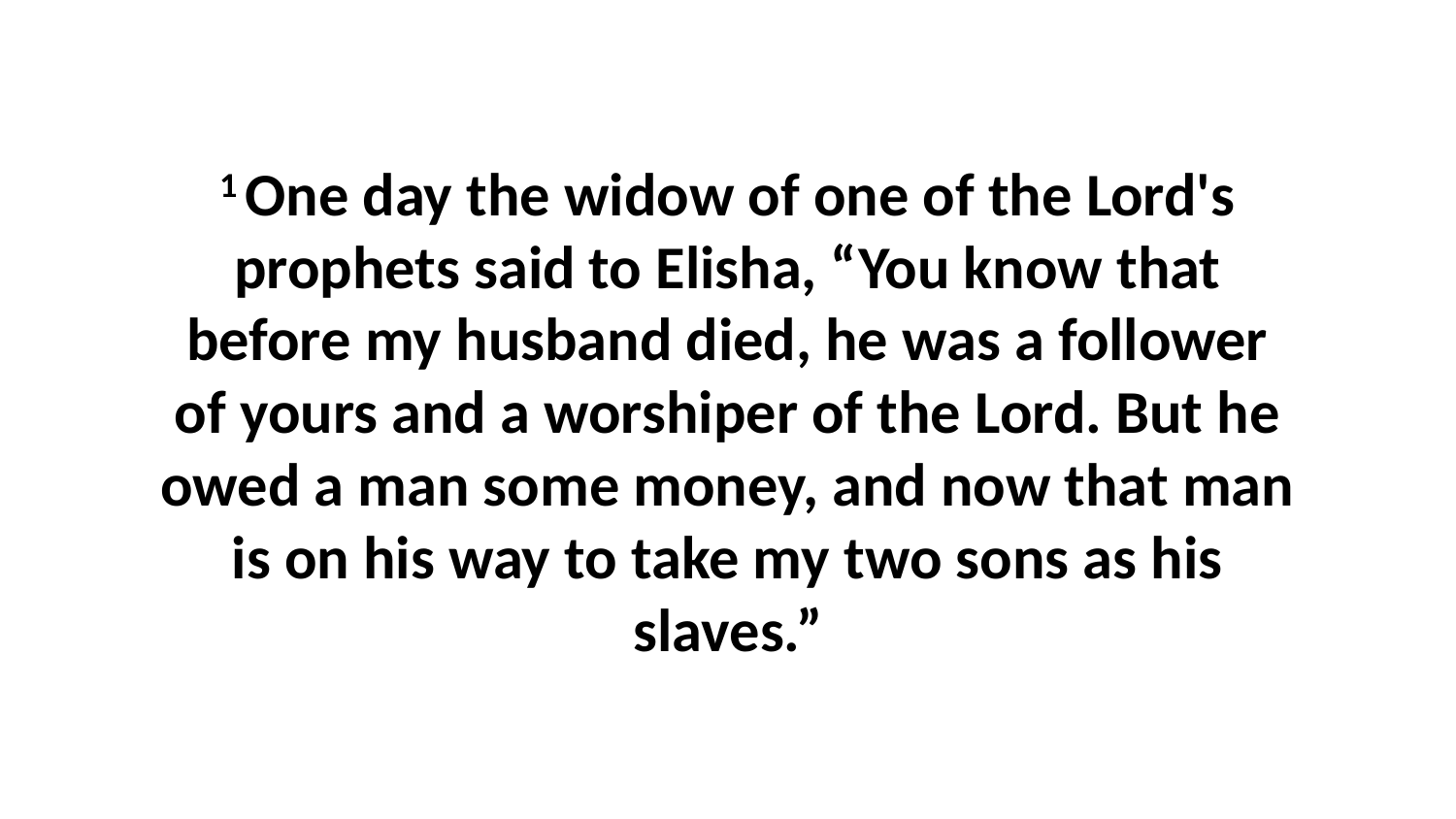

1 One day the widow of one of the Lord's prophets said to Elisha, “You know that before my husband died, he was a follower of yours and a worshiper of the Lord. But he owed a man some money, and now that man is on his way to take my two sons as his slaves.”